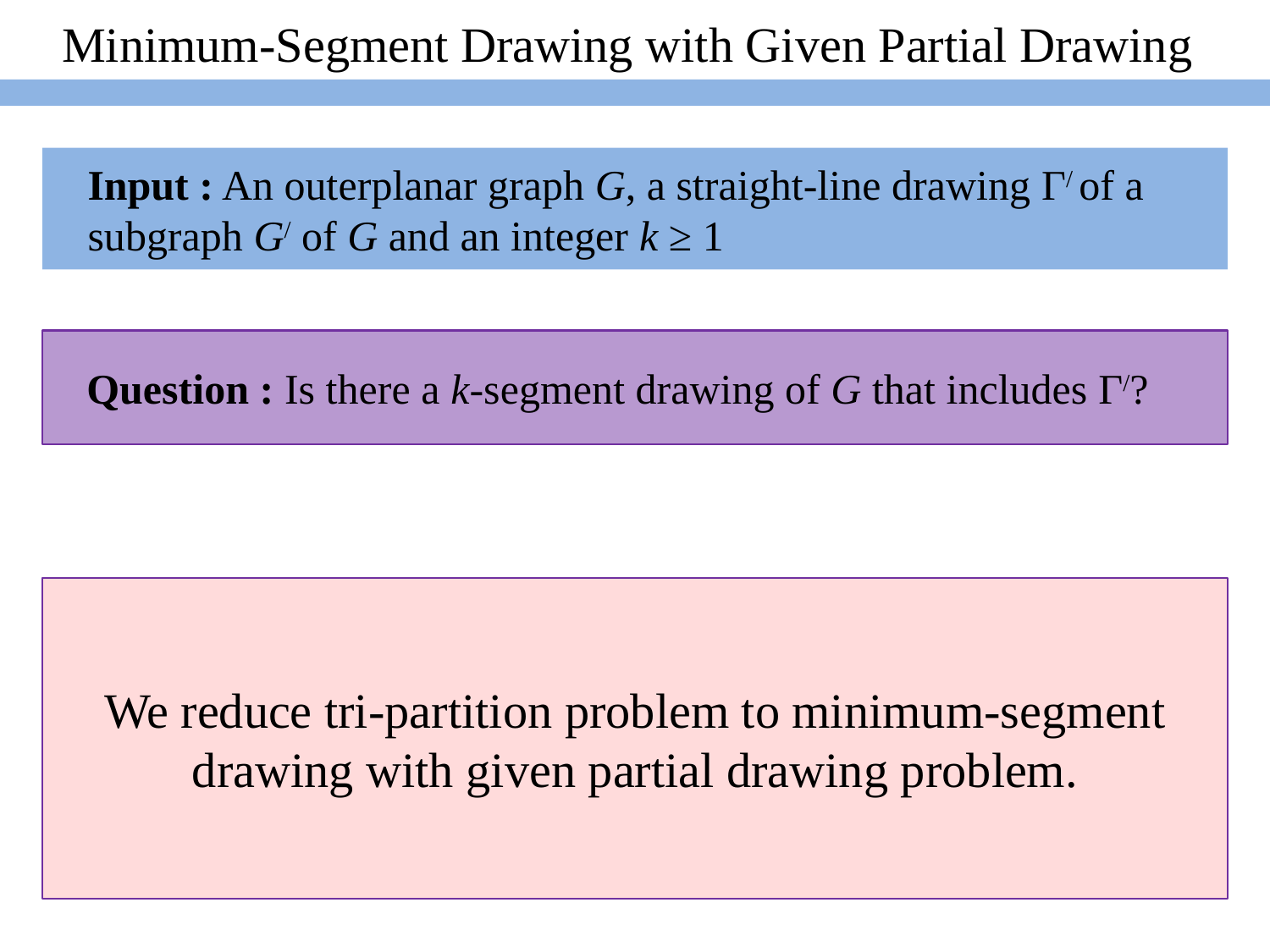

Minimum-Segment Drawing with Given Partial Drawing

Input : An outerplanar graph G, a straight-line drawing Γ/ of a subgraph G/ of G and an integer k ≥ 1
   Question : Is there a k-segment drawing of G that includes Γ/?
We reduce tri-partition problem to minimum-segment drawing with given partial drawing problem.